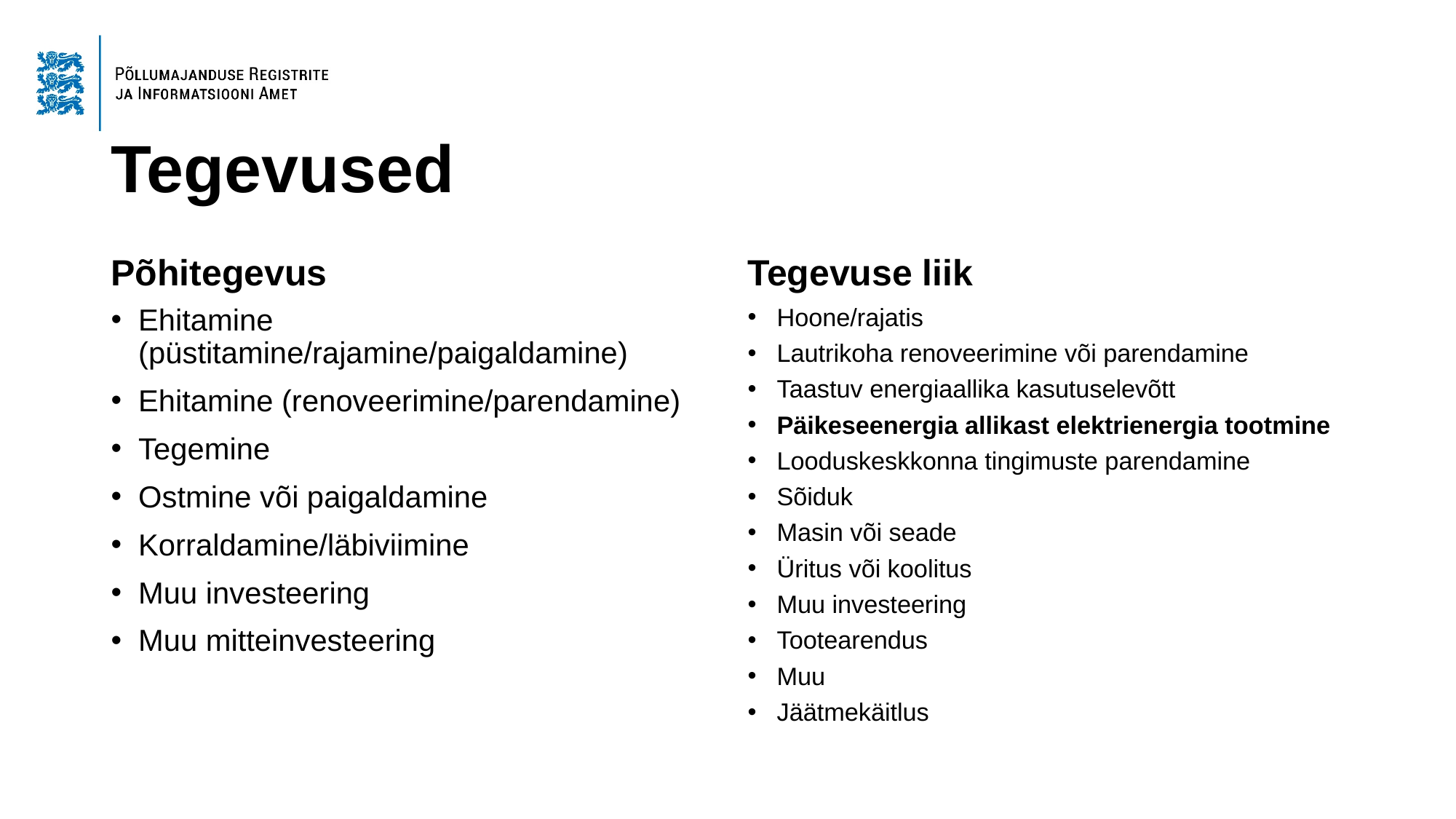

# Tegevused
Põhitegevus
Tegevuse liik
Ehitamine (püstitamine/rajamine/paigaldamine)
Ehitamine (renoveerimine/parendamine)
Tegemine
Ostmine või paigaldamine
Korraldamine/läbiviimine
Muu investeering
Muu mitteinvesteering

Hoone/rajatis
Lautrikoha renoveerimine või parendamine
Taastuv energiaallika kasutuselevõtt
Päikeseenergia allikast elektrienergia tootmine
Looduskeskkonna tingimuste parendamine
Sõiduk
Masin või seade
Üritus või koolitus
Muu investeering
Tootearendus
Muu
Jäätmekäitlus